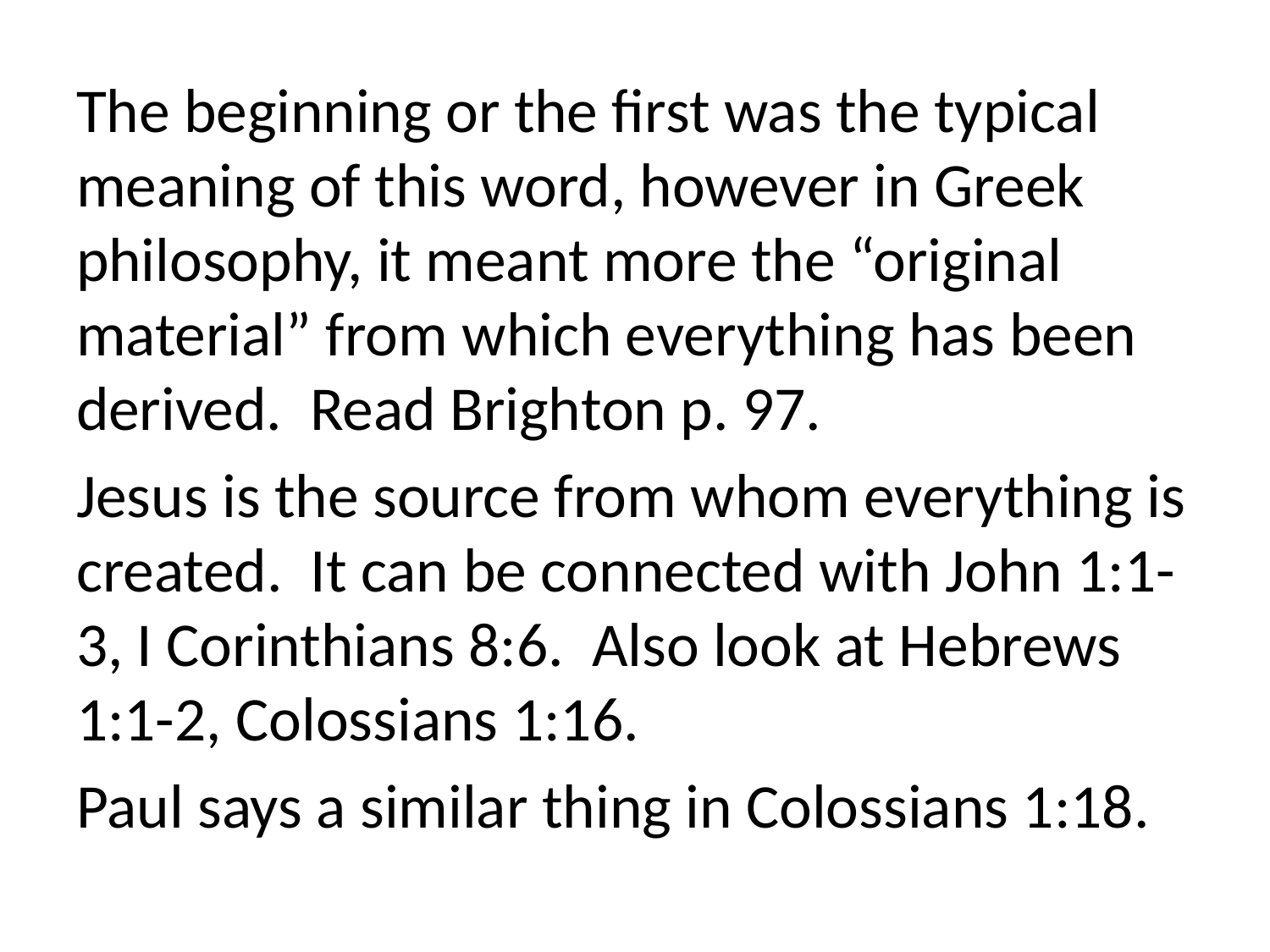

The beginning or the first was the typical meaning of this word, however in Greek philosophy, it meant more the “original material” from which everything has been derived.  Read Brighton p. 97.
Jesus is the source from whom everything is created.  It can be connected with John 1:1-3, I Corinthians 8:6.  Also look at Hebrews 1:1-2, Colossians 1:16.
Paul says a similar thing in Colossians 1:18.